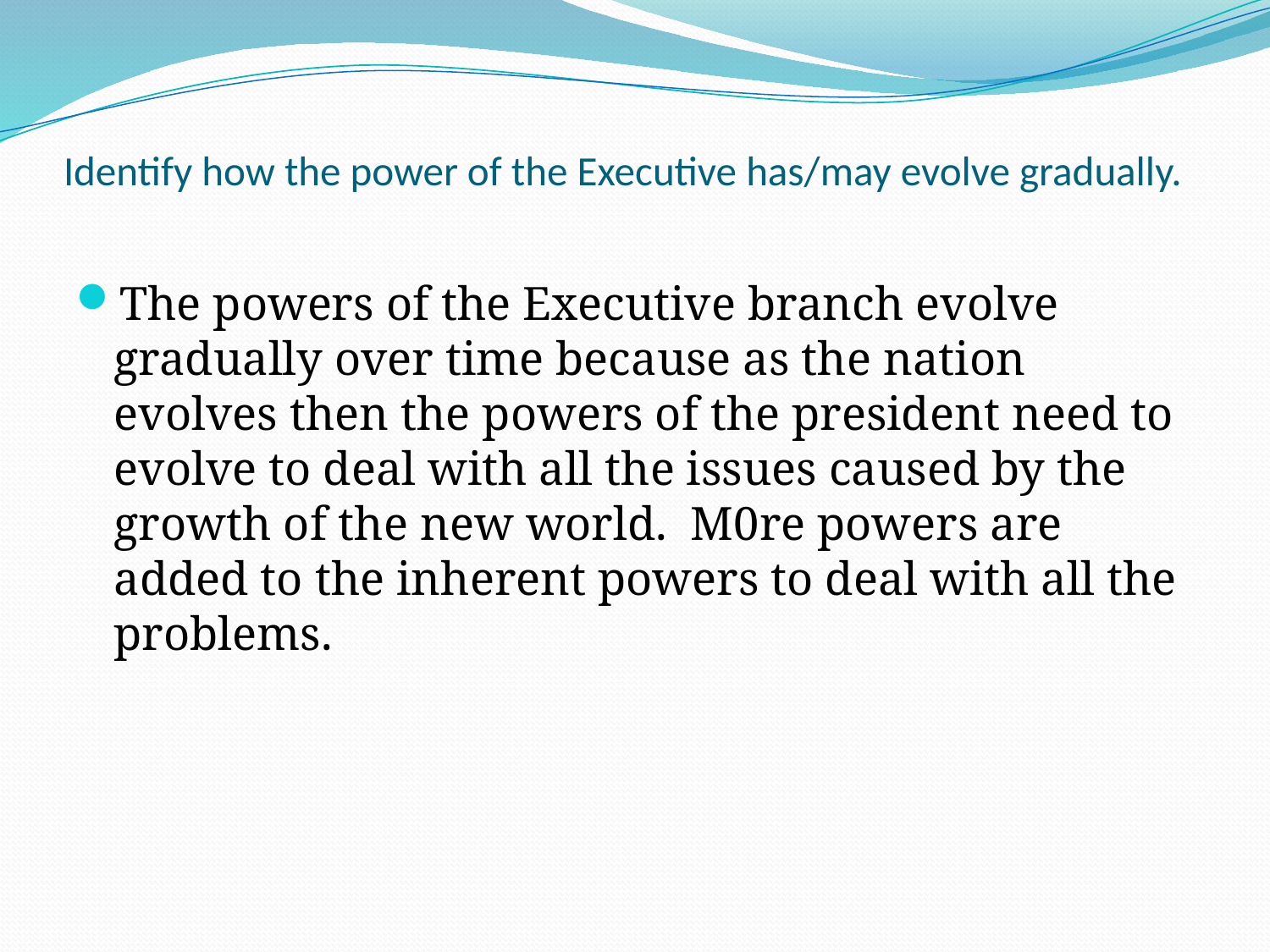

# Identify how the power of the Executive has/may evolve gradually.
The powers of the Executive branch evolve gradually over time because as the nation evolves then the powers of the president need to evolve to deal with all the issues caused by the growth of the new world.  M0re powers are added to the inherent powers to deal with all the problems.